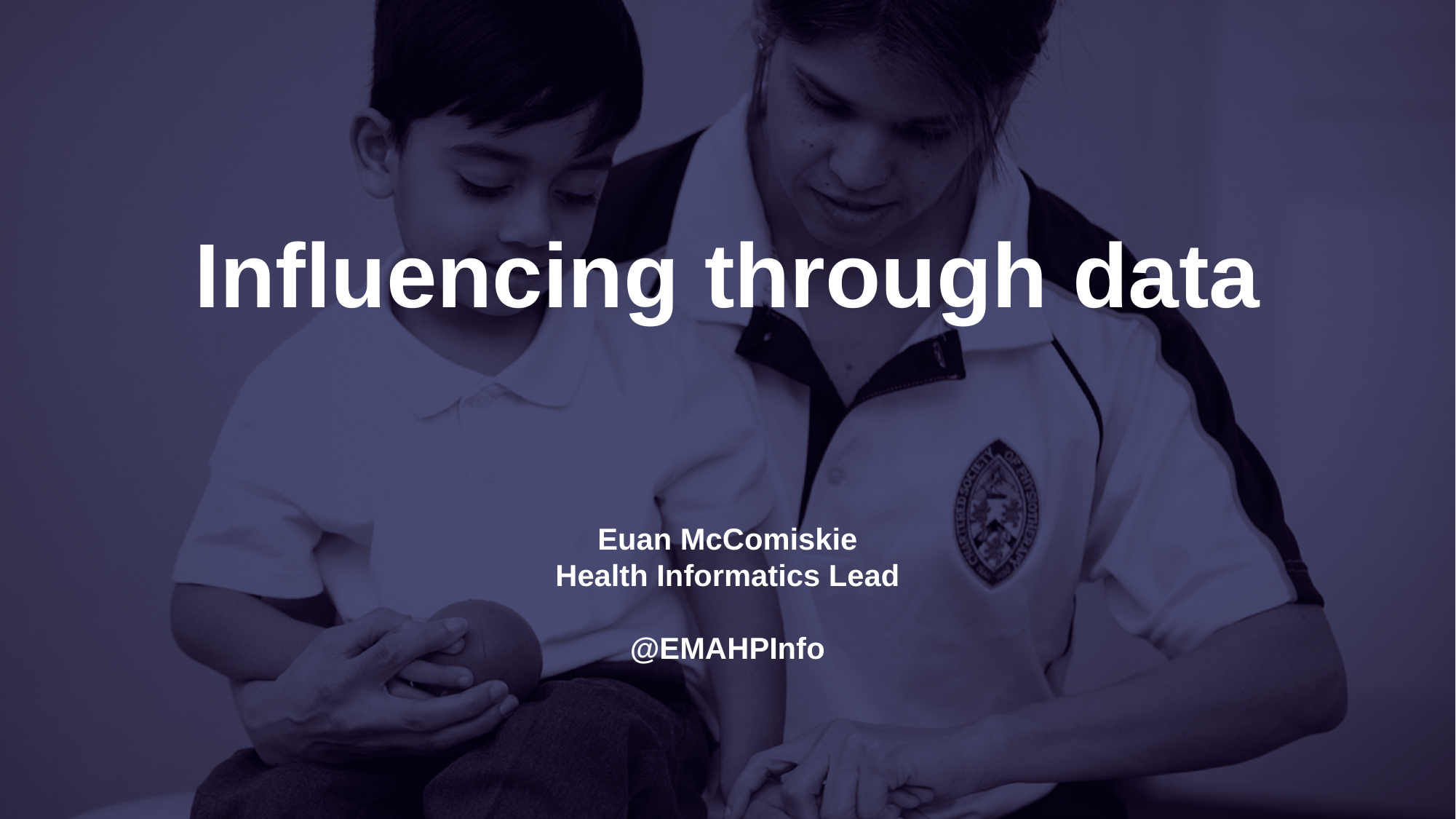

# Influencing through data
Euan McComiskie
Health Informatics Lead

@EMAHPInfo